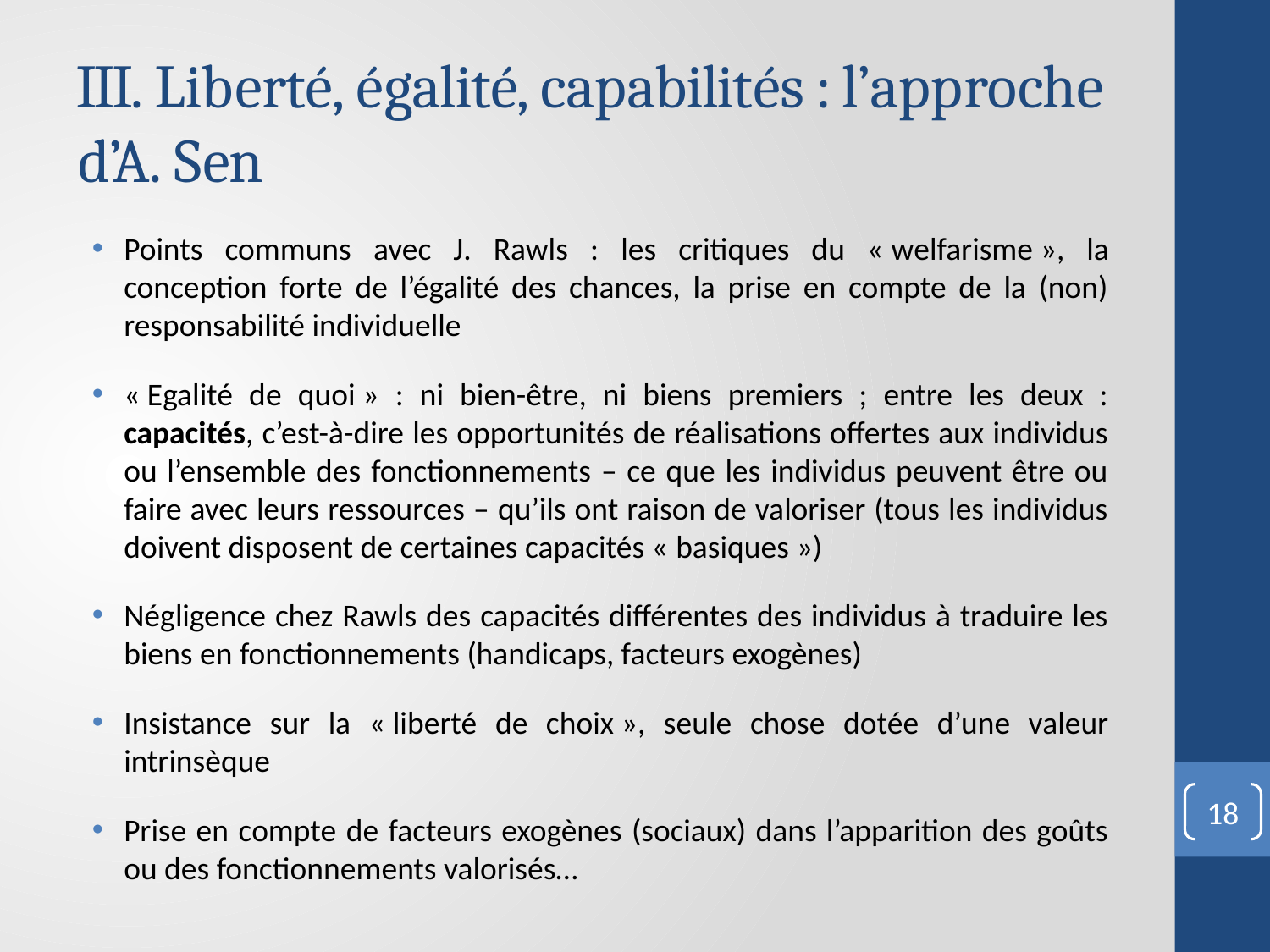

# III. Liberté, égalité, capabilités : l’approche d’A. Sen
Points communs avec J. Rawls : les critiques du « welfarisme », la conception forte de l’égalité des chances, la prise en compte de la (non) responsabilité individuelle

« Egalité de quoi » : ni bien-être, ni biens premiers ; entre les deux : capacités, c’est-à-dire les opportunités de réalisations offertes aux individus ou l’ensemble des fonctionnements – ce que les individus peuvent être ou faire avec leurs ressources – qu’ils ont raison de valoriser (tous les individus doivent disposent de certaines capacités « basiques »)

Négligence chez Rawls des capacités différentes des individus à traduire les biens en fonctionnements (handicaps, facteurs exogènes)

Insistance sur la « liberté de choix », seule chose dotée d’une valeur intrinsèque

Prise en compte de facteurs exogènes (sociaux) dans l’apparition des goûts ou des fonctionnements valorisés…
18